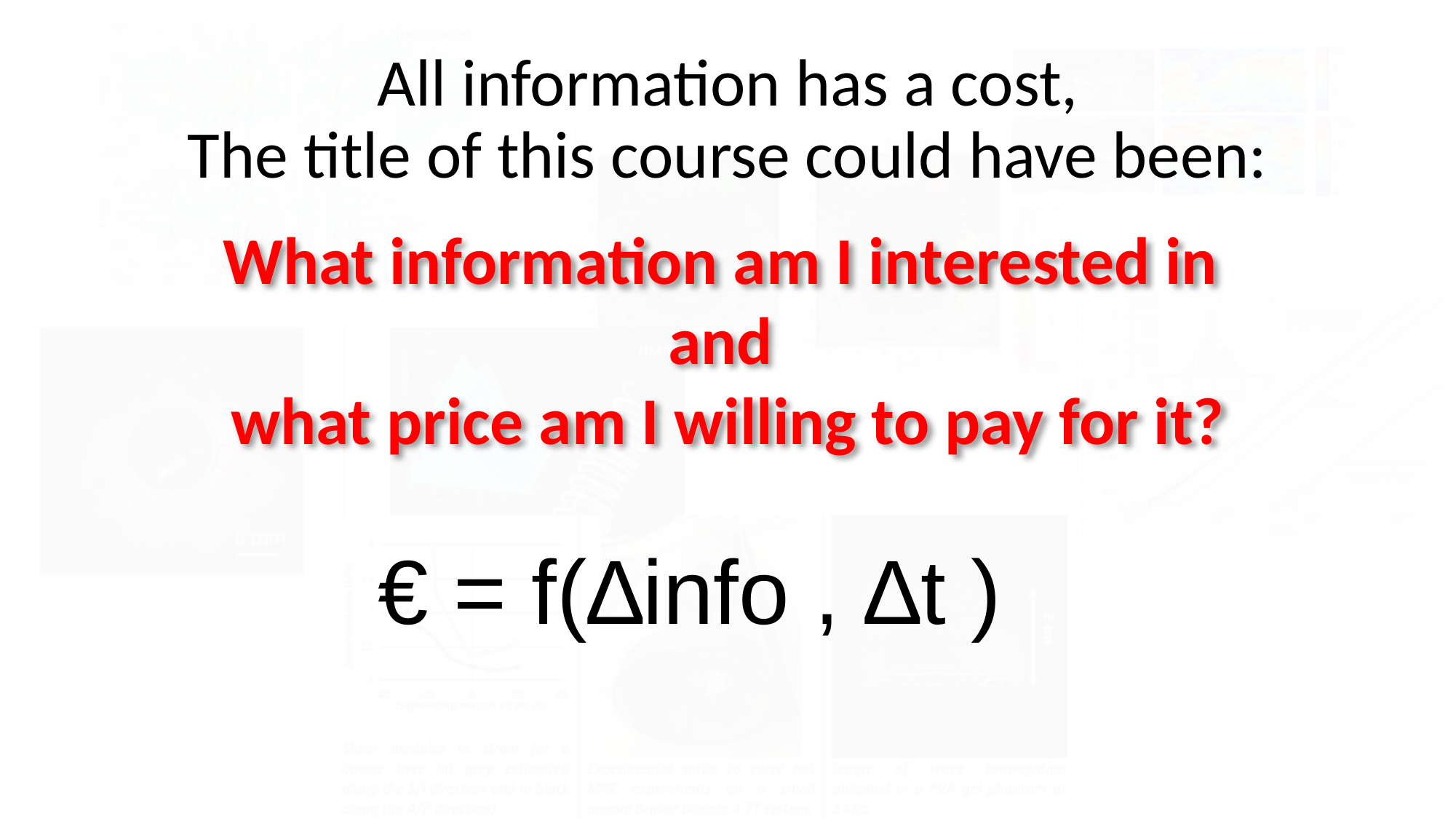

All information has a cost,
The title of this course could have been:
What information am I interested in
and
what price am I willing to pay for it?
€ = f(∆info , ∆t )